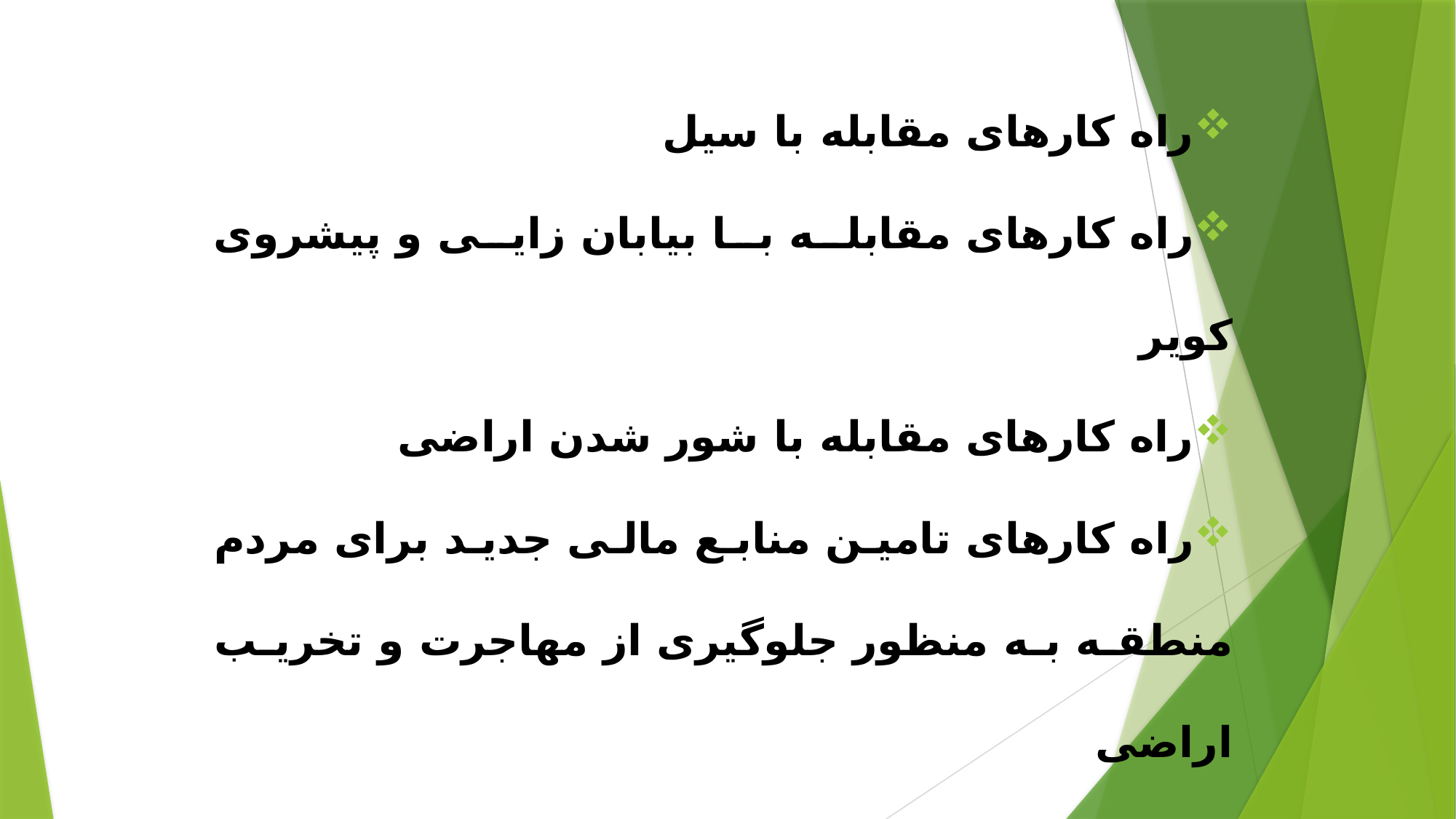

راه کارهای مقابله با سیل
راه کارهای مقابله با بیابان زایی و پیشروی کویر
راه کارهای مقابله با شور شدن اراضی
راه کارهای تامین منابع مالی جدید برای مردم منطقه به منظور جلوگیری از مهاجرت و تخریب اراضی